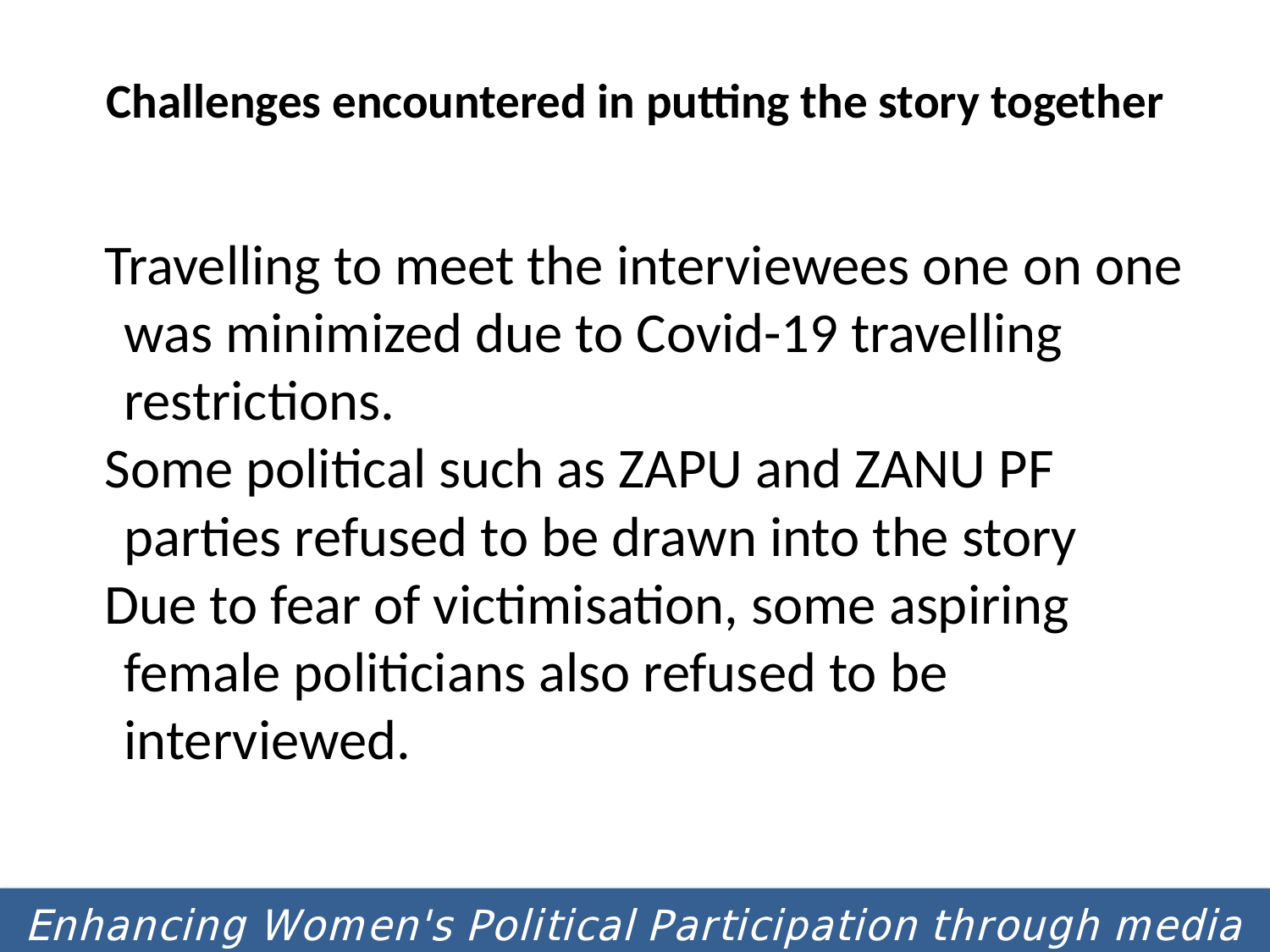

# Challenges encountered in putting the story together
Travelling to meet the interviewees one on one was minimized due to Covid-19 travelling restrictions.
Some political such as ZAPU and ZANU PF parties refused to be drawn into the story
Due to fear of victimisation, some aspiring female politicians also refused to be interviewed.
Enhancing Women's Political Participation through media